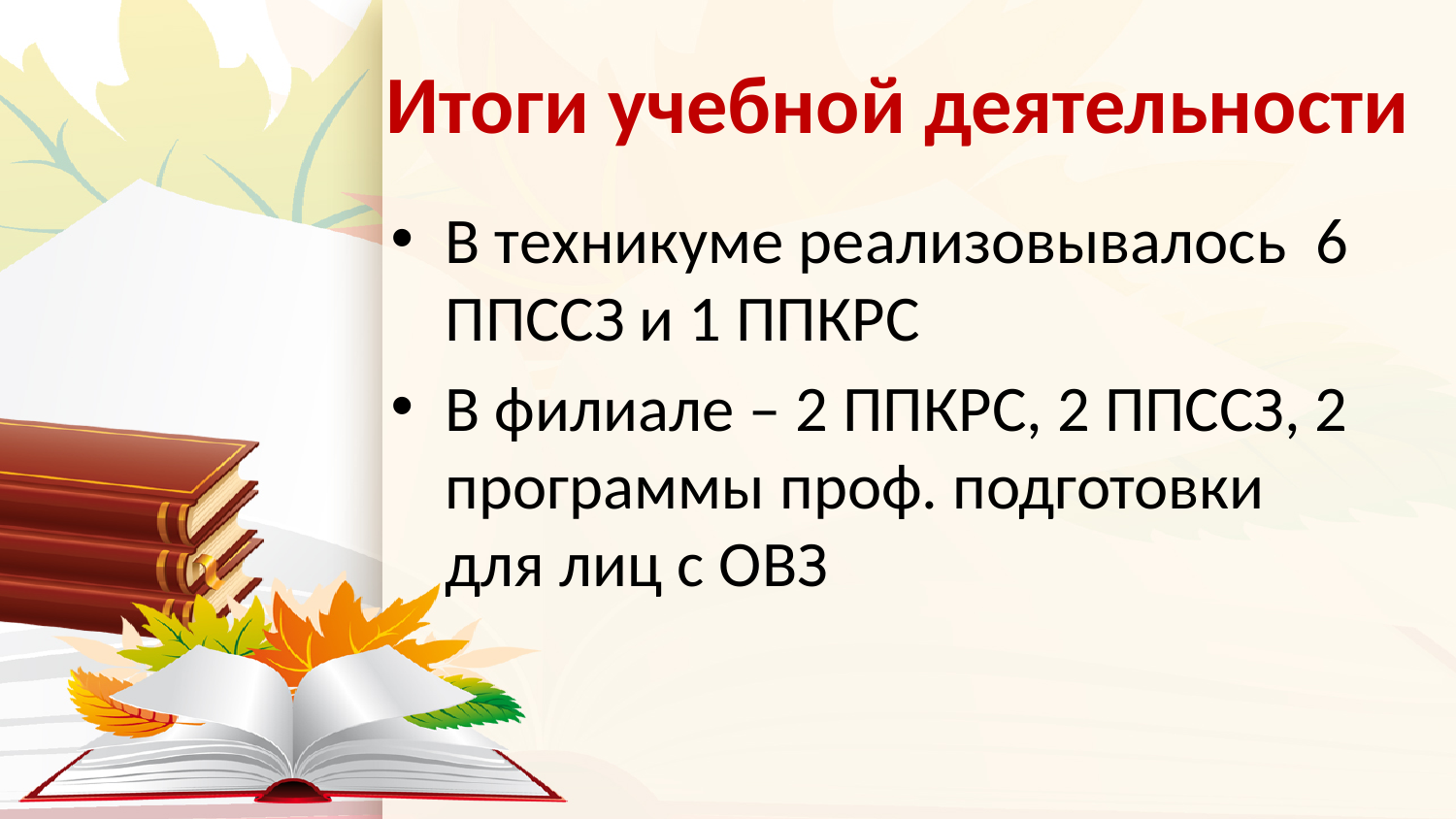

# Итоги учебной деятельности
В техникуме реализовывалось  6 ППССЗ и 1 ППКРС
В филиале – 2 ППКРС, 2 ППССЗ, 2 программы проф. подготовки для лиц с ОВЗ